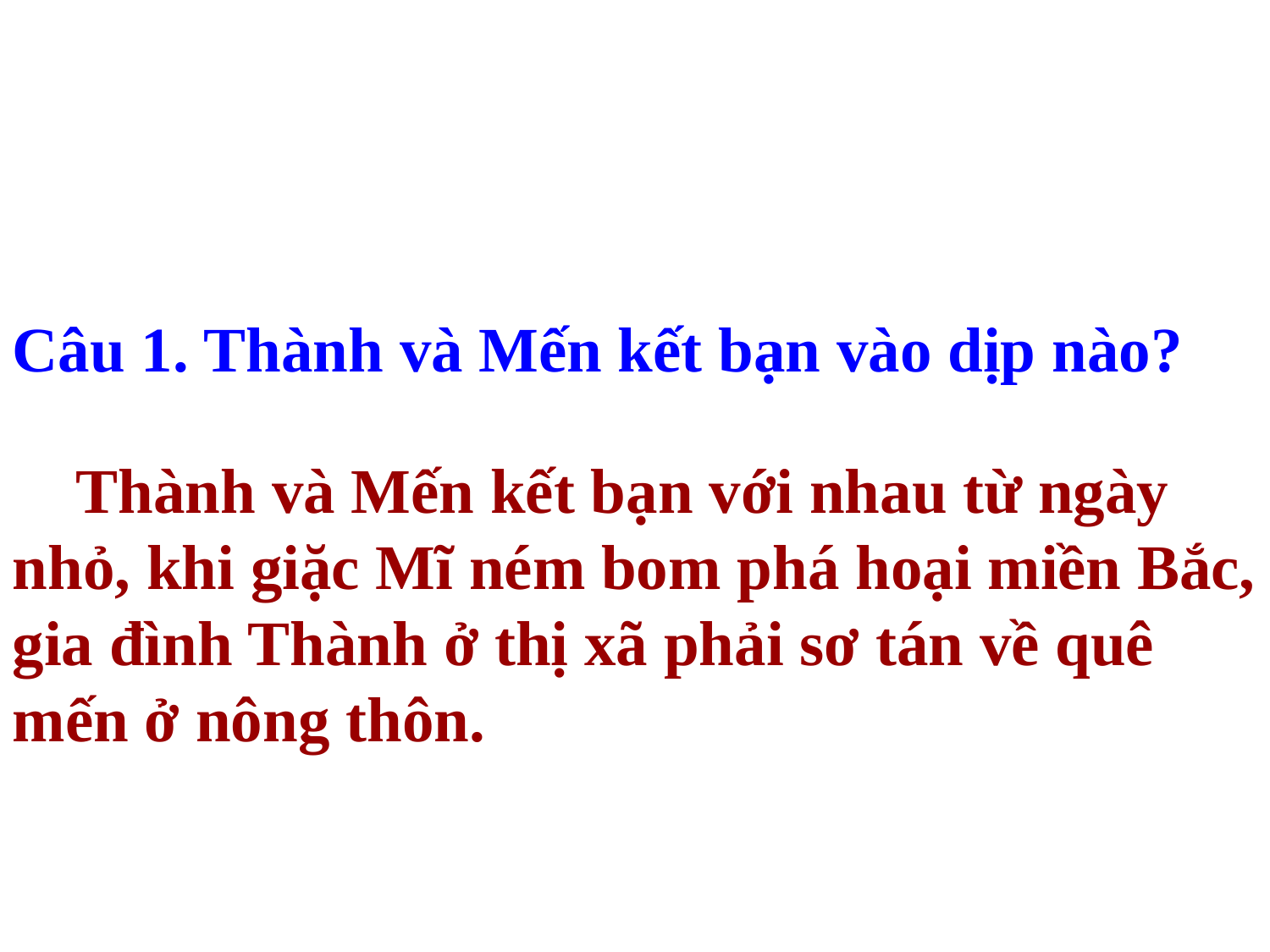

Câu 1. Thành và Mến kết bạn vào dịp nào?
    Thành và Mến kết bạn với nhau từ ngày nhỏ, khi giặc Mĩ ném bom phá hoại miền Bắc, gia đình Thành ở thị xã phải sơ tán về quê mến ở nông thôn.